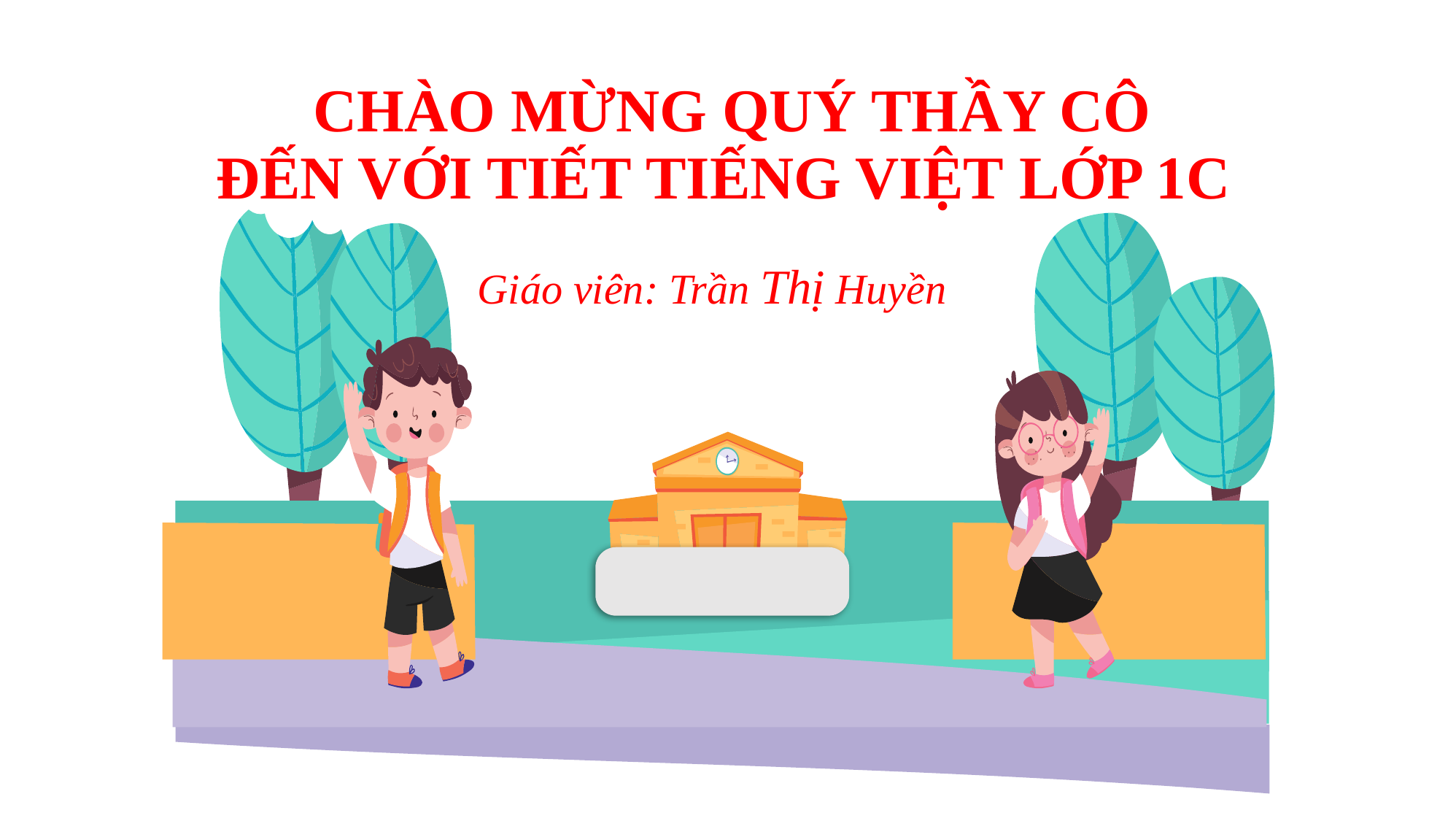

ĐẾN VỚI TIẾT TIẾNG VIỆT LỚP 1C
CHÀO MỪNG QUÝ THẦY CÔ

Giáo viên: Trần Thị Huyền